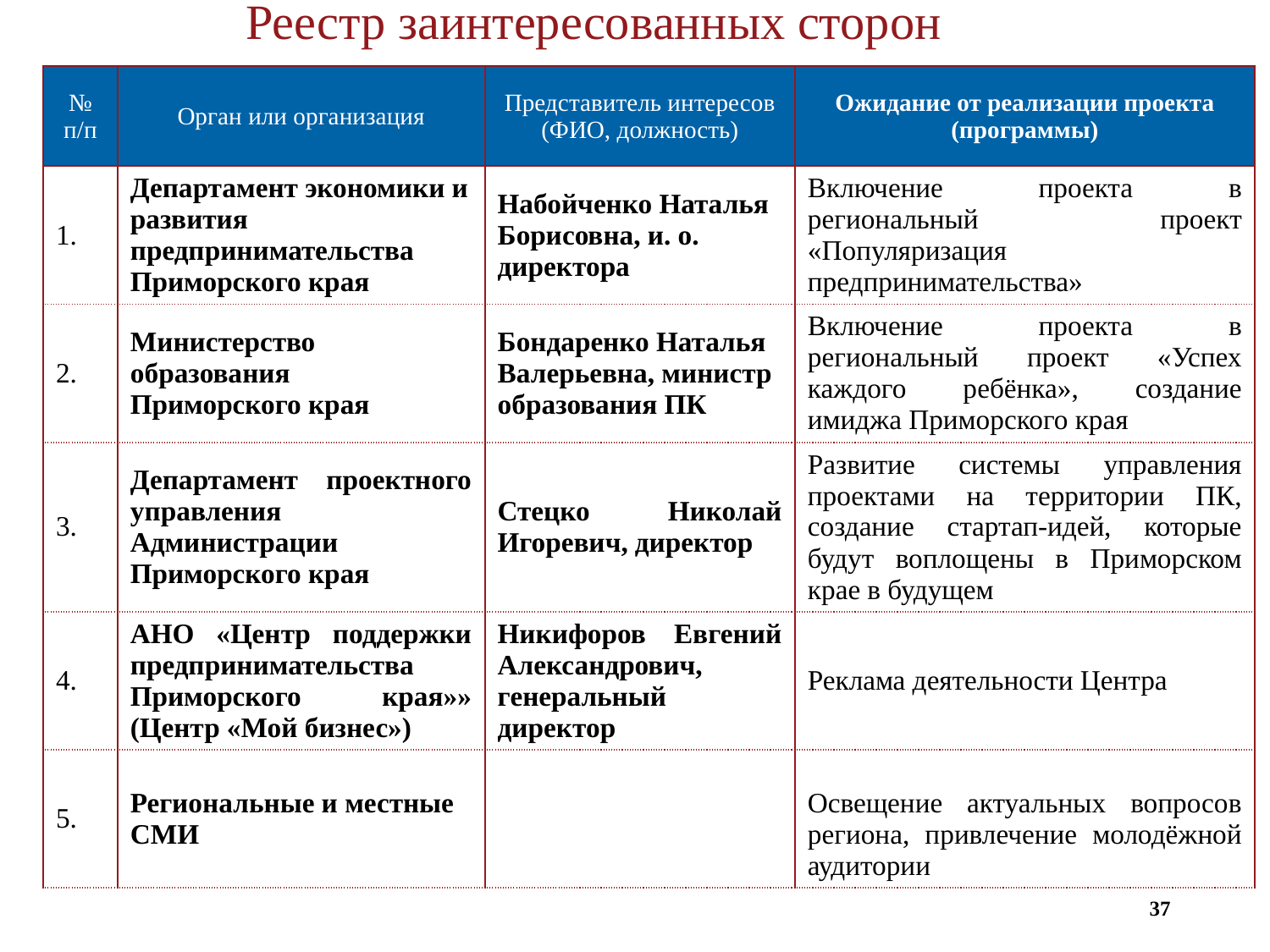

Реестр заинтересованных сторон
| № п/п | Орган или организация | Представитель интересов (ФИО, должность) | Ожидание от реализации проекта (программы) |
| --- | --- | --- | --- |
| 1. | Департамент экономики и развития предпринимательства Приморского края | Набойченко Наталья Борисовна, и. о. директора | Включение проекта в региональный проект «Популяризация предпринимательства» |
| 2. | Министерство образования Приморского края | Бондаренко Наталья Валерьевна, министр образования ПК | Включение проекта в региональный проект «Успех каждого ребёнка», создание имиджа Приморского края |
| 3. | Департамент проектного управления Администрации Приморского края | Стецко Николай Игоревич, директор | Развитие системы управления проектами на территории ПК, создание стартап-идей, которые будут воплощены в Приморском крае в будущем |
| 4. | АНО «Центр поддержки предпринимательства Приморского края»» (Центр «Мой бизнес») | Никифоров Евгений Александрович, генеральный директор | Реклама деятельности Центра |
| 5. | Региональные и местные СМИ |  | Освещение актуальных вопросов региона, привлечение молодёжной аудитории |
37